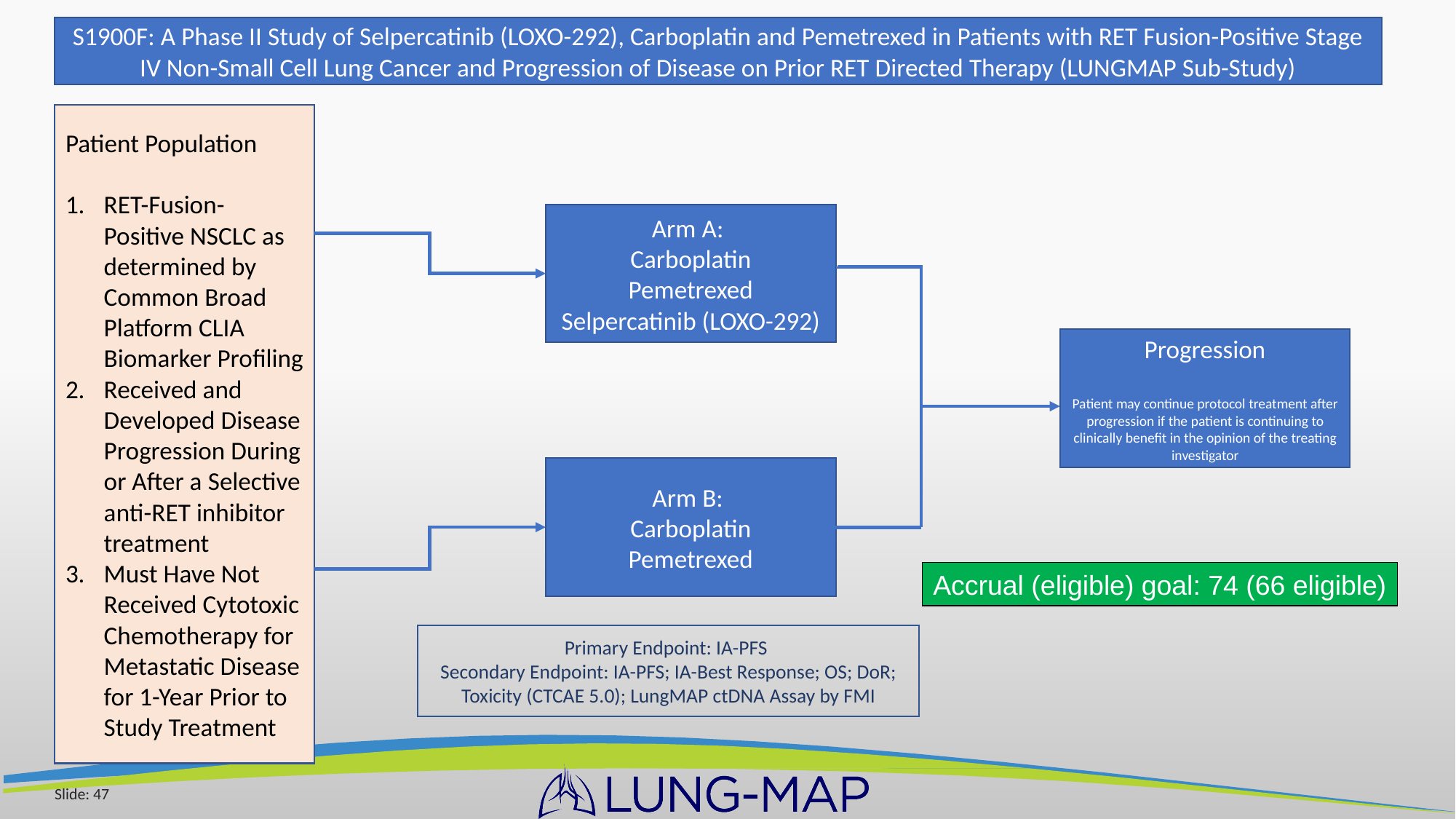

S1900F: A Phase II Study of Selpercatinib (LOXO-292), Carboplatin and Pemetrexed in Patients with RET Fusion-Positive Stage IV Non-Small Cell Lung Cancer and Progression of Disease on Prior RET Directed Therapy (LUNGMAP Sub-Study)
Patient Population

RET-Fusion-Positive NSCLC as determined by Common Broad Platform CLIA Biomarker Profiling
Received and Developed Disease Progression During or After a Selective anti-RET inhibitor treatment
Must Have Not Received Cytotoxic Chemotherapy for Metastatic Disease for 1-Year Prior to Study Treatment
Arm A:
Carboplatin
Pemetrexed
Selpercatinib (LOXO-292)
Progression

Patient may continue protocol treatment after progression if the patient is continuing to clinically benefit in the opinion of the treating investigator
Arm B:
Carboplatin
Pemetrexed
Accrual (eligible) goal: 74 (66 eligible)
Primary Endpoint: IA-PFS
Secondary Endpoint: IA-PFS; IA-Best Response; OS; DoR; Toxicity (CTCAE 5.0); LungMAP ctDNA Assay by FMI
Slide: 47